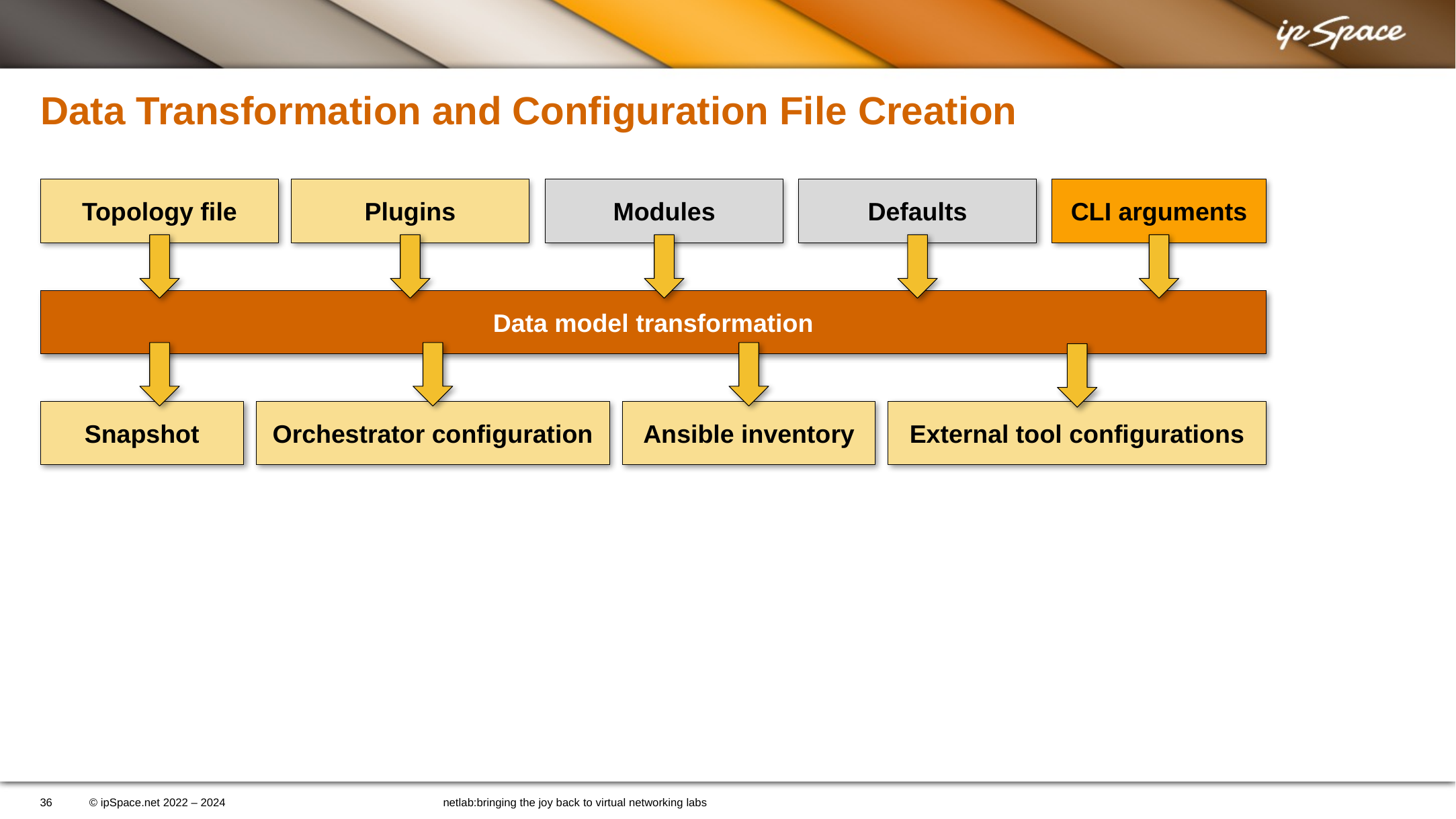

# Data Transformation and Configuration File Creation
Topology file
Plugins
Modules
Defaults
CLI arguments

Data model transformation

Snapshot
Orchestrator configuration
Ansible inventory
External tool configurations